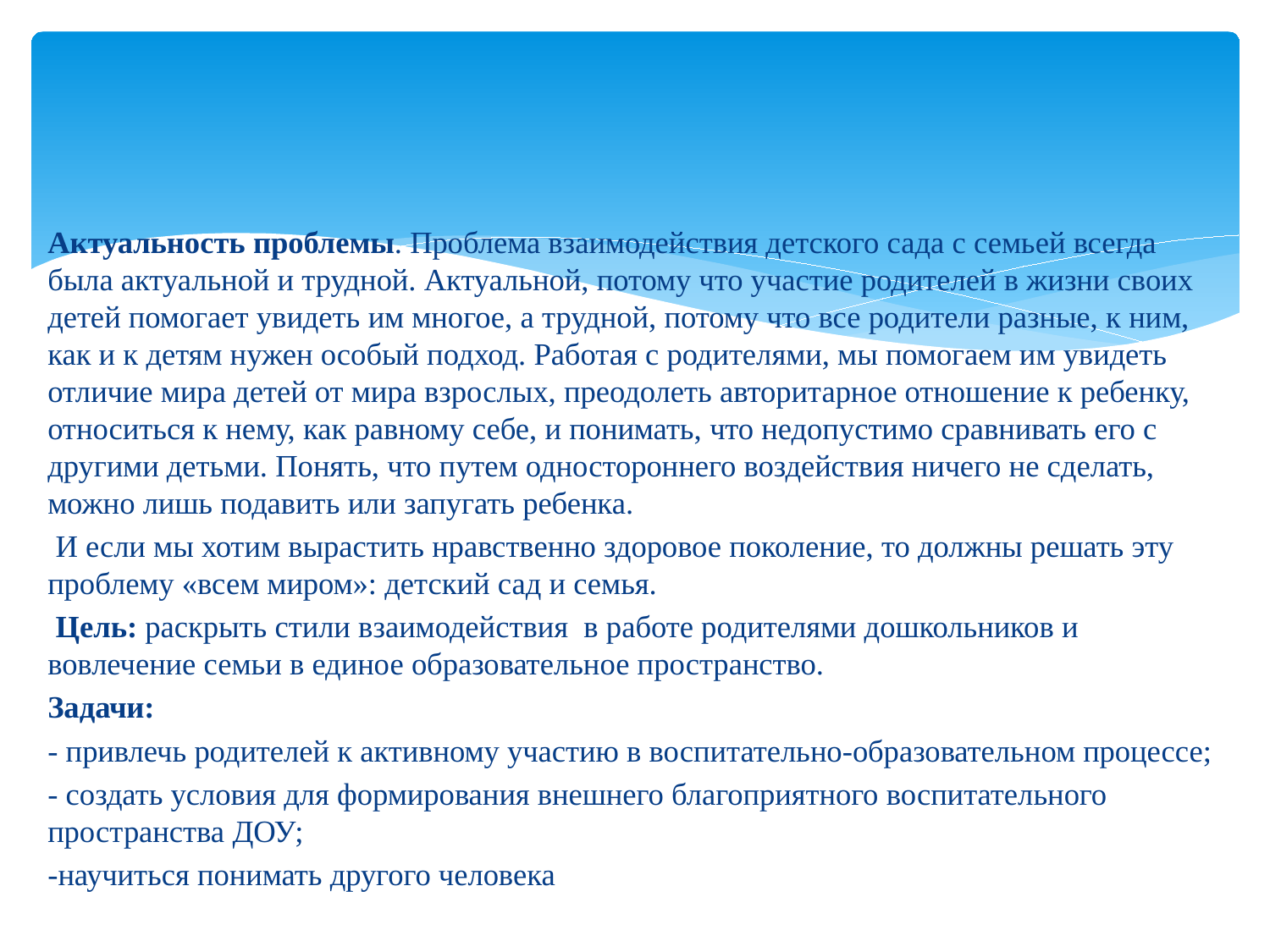

Актуальность проблемы. Проблема взаимодействия детского сада с семьей всегда была актуальной и трудной. Актуальной, потому что участие родителей в жизни своих детей помогает увидеть им многое, а трудной, потому что все родители разные, к ним, как и к детям нужен особый подход. Работая с родителями, мы помогаем им увидеть отличие мира детей от мира взрослых, преодолеть авторитарное отношение к ребенку, относиться к нему, как равному себе, и понимать, что недопустимо сравнивать его с другими детьми. Понять, что путем одностороннего воздействия ничего не сделать, можно лишь подавить или запугать ребенка.
 И если мы хотим вырастить нравственно здоровое поколение, то должны решать эту проблему «всем миром»: детский сад и семья.
 Цель: раскрыть стили взаимодействия  в работе родителями дошкольников и вовлечение семьи в единое образовательное пространство.
Задачи:
- привлечь родителей к активному участию в воспитательно-образовательном процессе;
- создать условия для формирования внешнего благоприятного воспитательного пространства ДОУ;
-научиться понимать другого человека